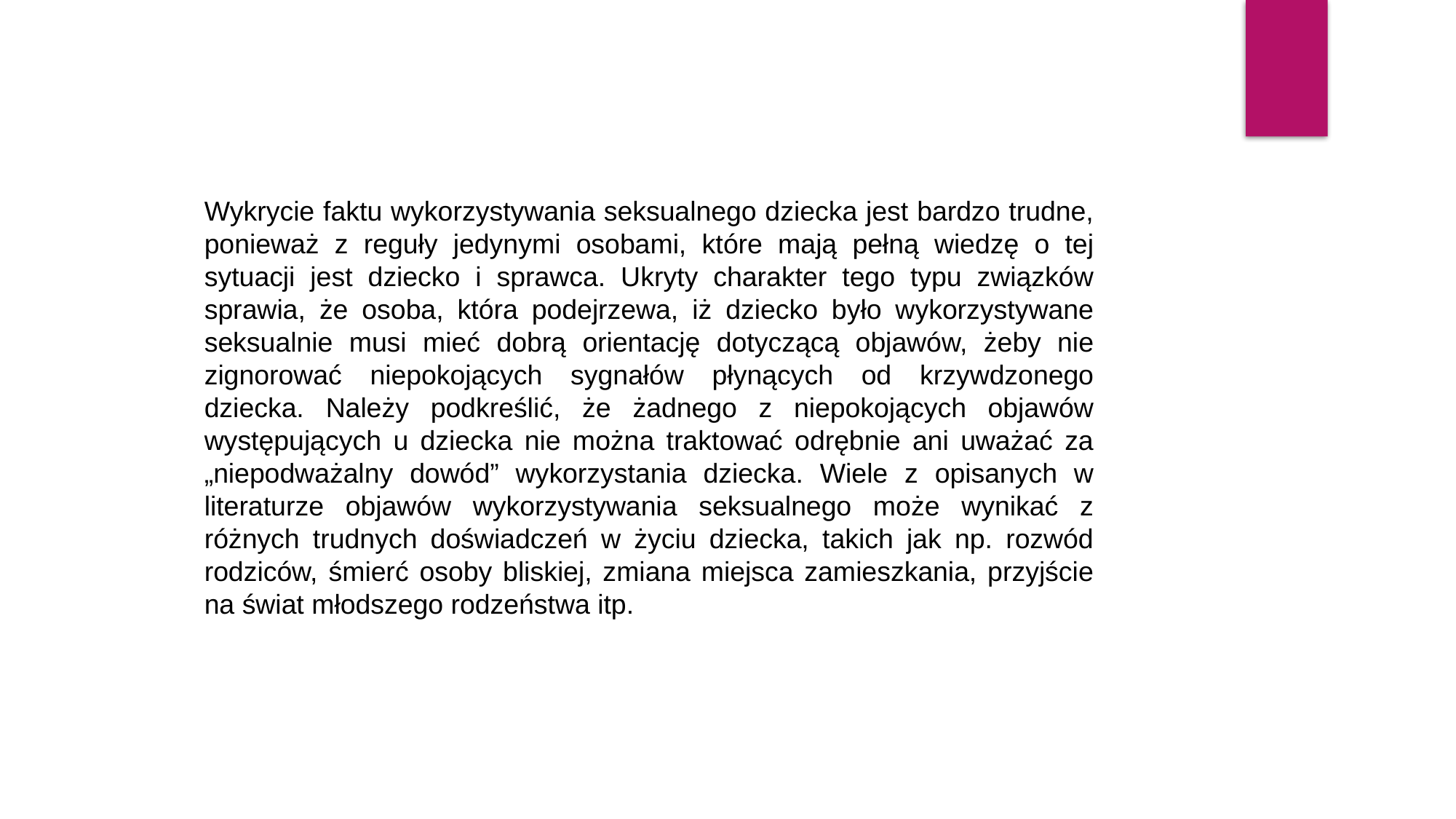

Wykrycie faktu wykorzystywania seksualnego dziecka jest bardzo trudne, ponieważ z reguły jedynymi osobami, które mają pełną wiedzę o tej sytuacji jest dziecko i sprawca. Ukryty charakter tego typu związków sprawia, że osoba, która podejrzewa, iż dziecko było wykorzystywane seksualnie musi mieć dobrą orientację dotyczącą objawów, żeby nie zignorować niepokojących sygnałów płynących od krzywdzonego dziecka. Należy podkreślić, że żadnego z niepokojących objawów występujących u dziecka nie można traktować odrębnie ani uważać za „niepodważalny dowód” wykorzystania dziecka. Wiele z opisanych w literaturze objawów wykorzystywania seksualnego może wynikać z różnych trudnych doświadczeń w życiu dziecka, takich jak np. rozwód rodziców, śmierć osoby bliskiej, zmiana miejsca zamieszkania, przyjście na świat młodszego rodzeństwa itp.